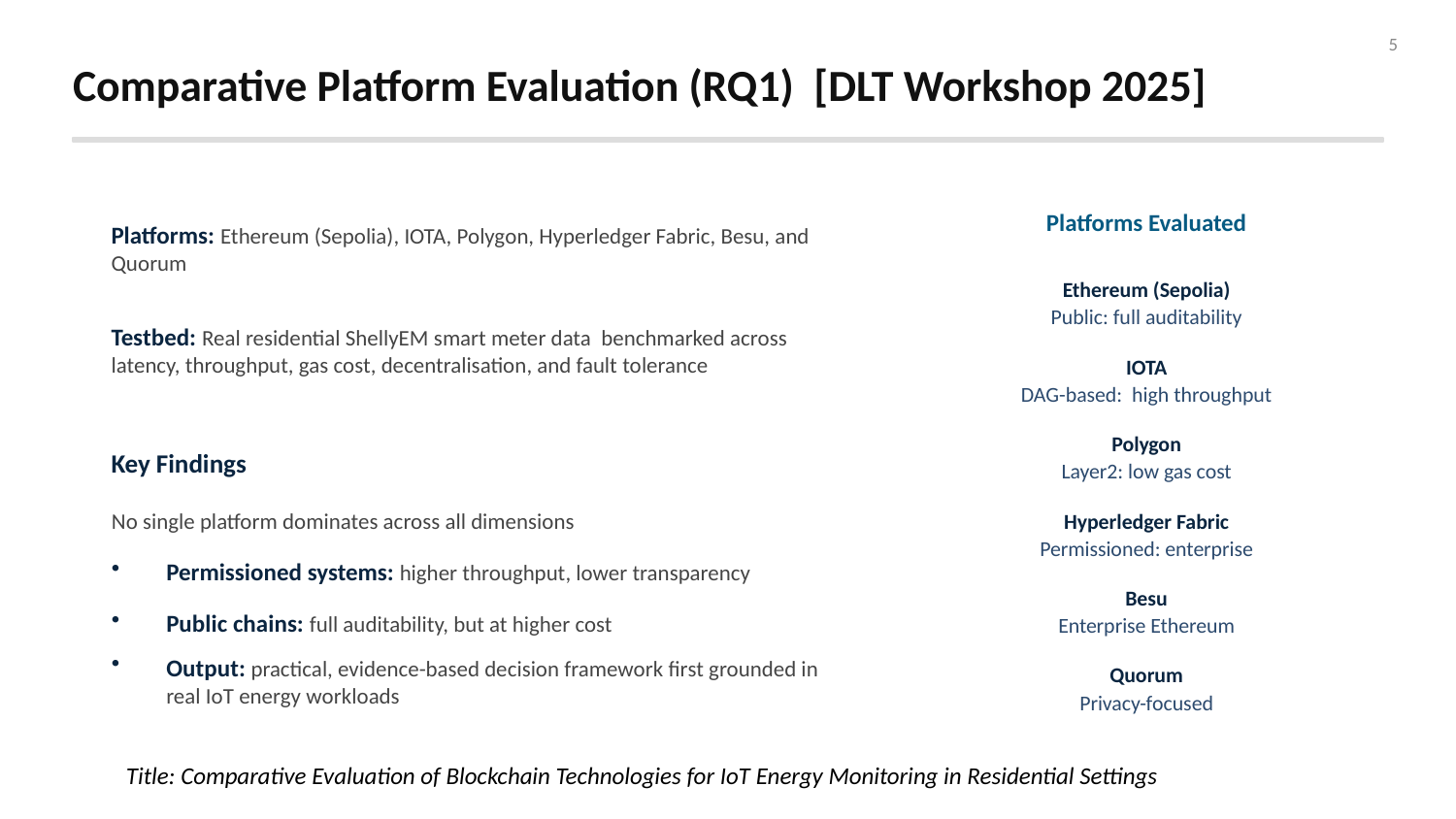

5
Comparative Platform Evaluation (RQ1)  [DLT Workshop 2025]

Platforms Evaluated
Platforms: Ethereum (Sepolia), IOTA, Polygon, Hyperledger Fabric, Besu, and Quorum
Ethereum (Sepolia)
Public: full auditability
Testbed: Real residential ShellyEM smart meter data  benchmarked across latency, throughput, gas cost, decentralisation, and fault tolerance
IOTA
DAG-based:  high throughput
Polygon
Layer2: low gas cost
Key Findings
No single platform dominates across all dimensions
Hyperledger Fabric
Permissioned: enterprise
Permissioned systems: higher throughput, lower transparency
Besu
Enterprise Ethereum
Public chains: full auditability, but at higher cost
Quorum
Privacy-focused
Output: practical, evidence-based decision framework first grounded in real IoT energy workloads
Title: Comparative Evaluation of Blockchain Technologies for IoT Energy Monitoring in Residential Settings